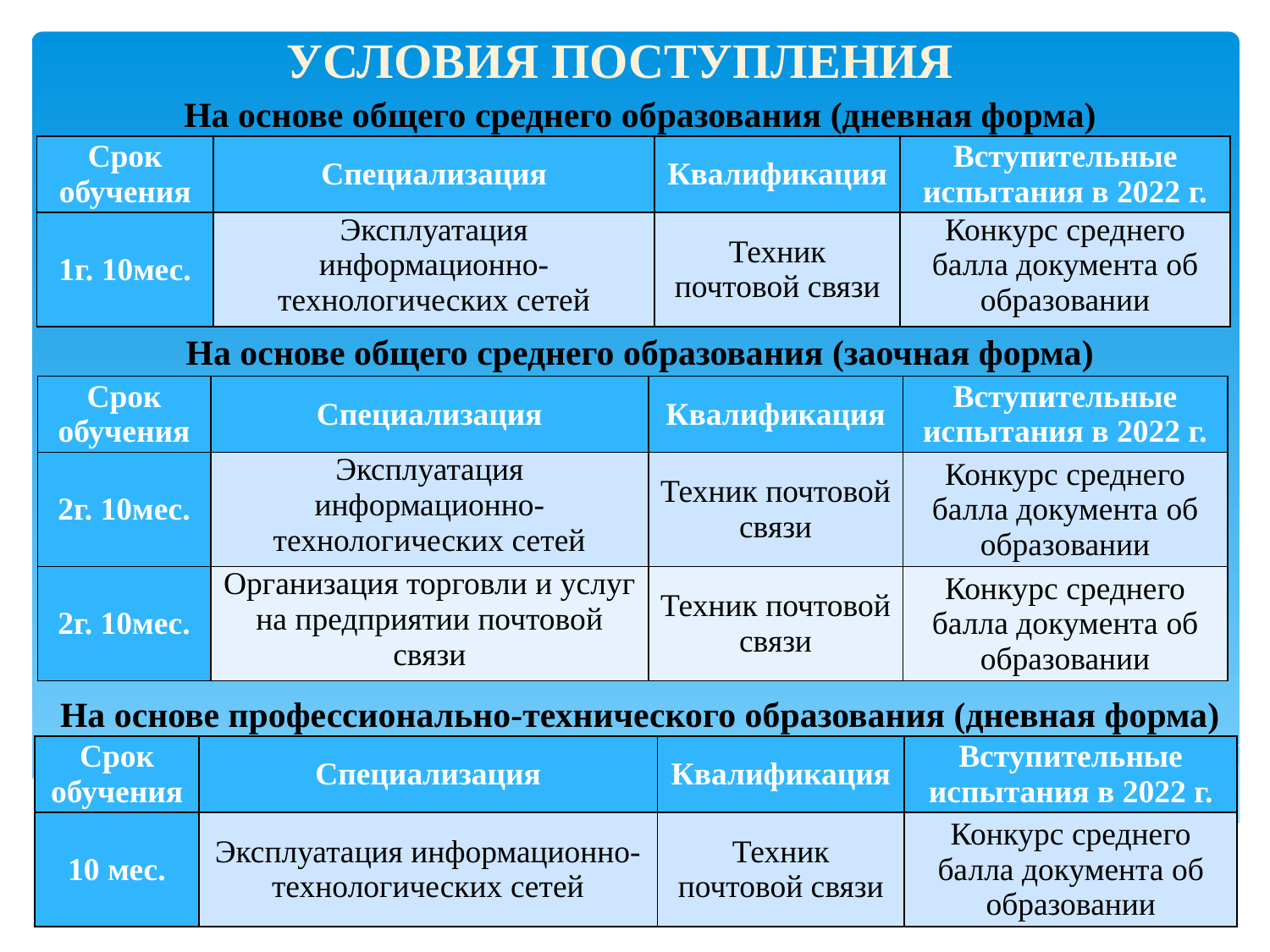

УСЛОВИЯ ПОСТУПЛЕНИЯ
На основе общего среднего образования (дневная форма)
| Срок обучения | Специализация | Квалификация | Вступительные испытания в 2022 г. |
| --- | --- | --- | --- |
| 1г. 10мес. | Эксплуатация информационно-технологических сетей | Техник почтовой связи | Конкурс среднего балла документа об образовании |
На основе общего среднего образования (заочная форма)
| Срок обучения | Специализация | Квалификация | Вступительные испытания в 2022 г. |
| --- | --- | --- | --- |
| 2г. 10мес. | Эксплуатация информационно-технологических сетей | Техник почтовой связи | Конкурс среднего балла документа об образовании |
| 2г. 10мес. | Организация торговли и услуг на предприятии почтовой связи | Техник почтовой связи | Конкурс среднего балла документа об образовании |
На основе профессионально-технического образования (дневная форма)
| Срок обучения | Специализация | Квалификация | Вступительные испытания в 2022 г. |
| --- | --- | --- | --- |
| 10 мес. | Эксплуатация информационно-технологических сетей | Техник почтовой связи | Конкурс среднего балла документа об образовании |